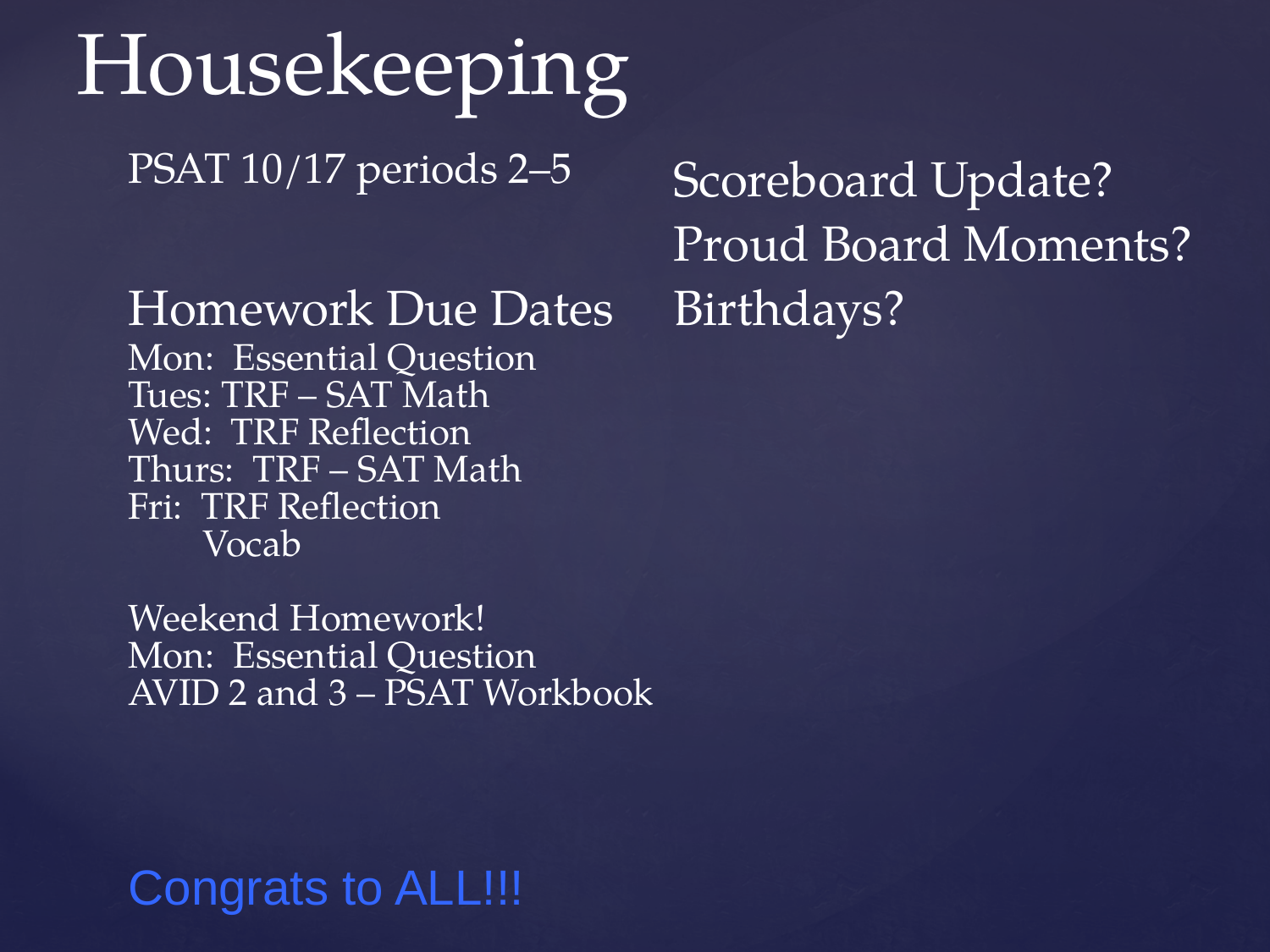

# Housekeeping
PSAT 10/17 periods 2–5

Homework Due Dates
Mon:  Essential Question
Tues: TRF – SAT Math
Wed:  TRF Reflection
Thurs:  TRF – SAT Math
Fri:  TRF Reflection
        Vocab

Weekend Homework!
Mon:  Essential Question
AVID 2 and 3 – PSAT Workbook

Congrats to ALL!!!
Scoreboard Update?
Proud Board Moments?
Birthdays?